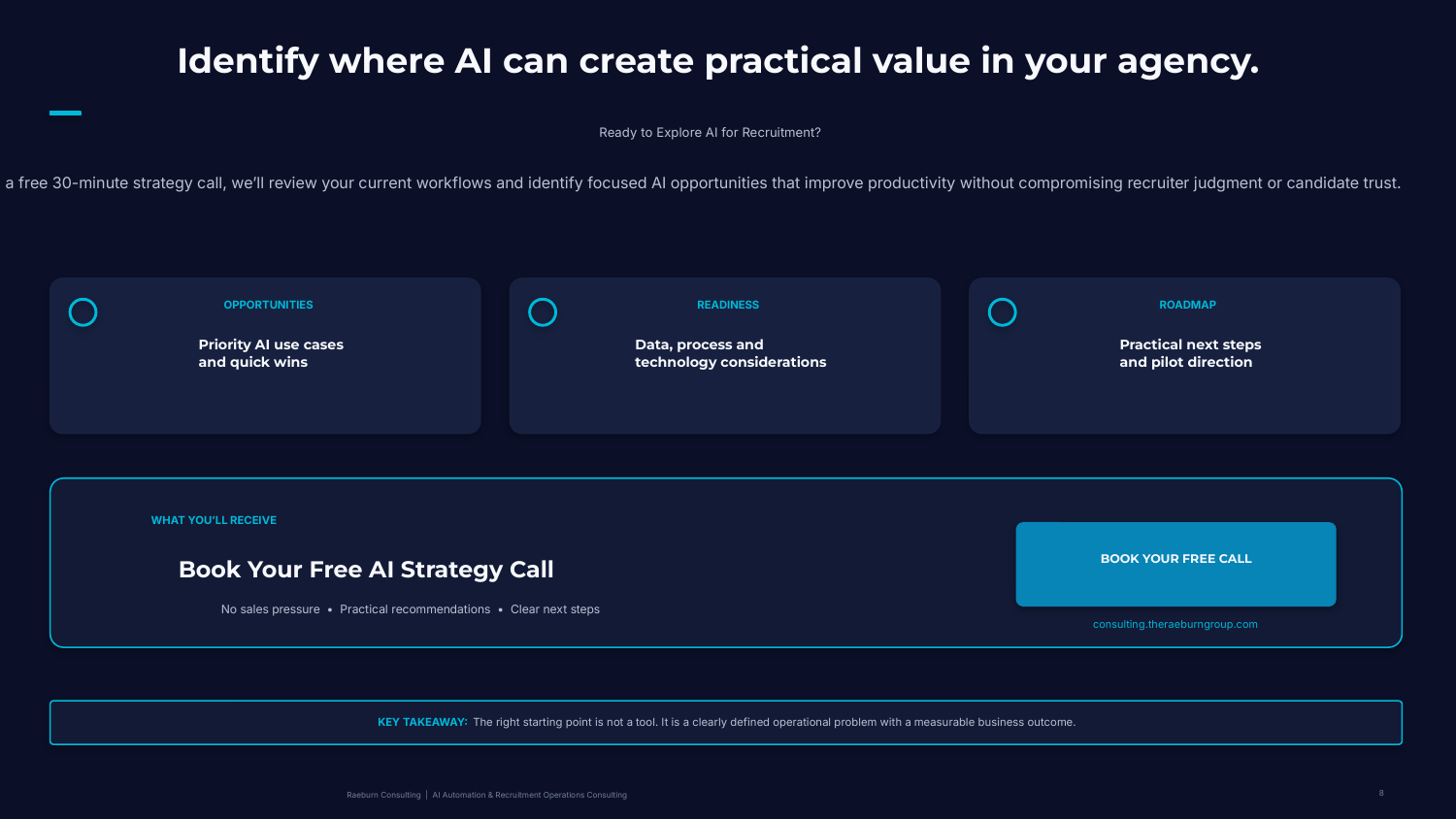

Identify where AI can create practical value in your agency.

Ready to Explore AI for Recruitment?
In a free 30-minute strategy call, we’ll review your current workflows and identify focused AI opportunities that improve productivity without compromising recruiter judgment or candidate trust.

OPPORTUNITIES
READINESS
ROADMAP

Priority AI use cases
and quick wins
Data, process and
technology considerations
Practical next steps
and pilot direction

WHAT YOU’LL RECEIVE

BOOK YOUR FREE CALL
Book Your Free AI Strategy Call
No sales pressure  •  Practical recommendations  •  Clear next steps
consulting.theraeburngroup.com

KEY TAKEAWAY:  The right starting point is not a tool. It is a clearly defined operational problem with a measurable business outcome.
8
Raeburn Consulting  |  AI Automation & Recruitment Operations Consulting